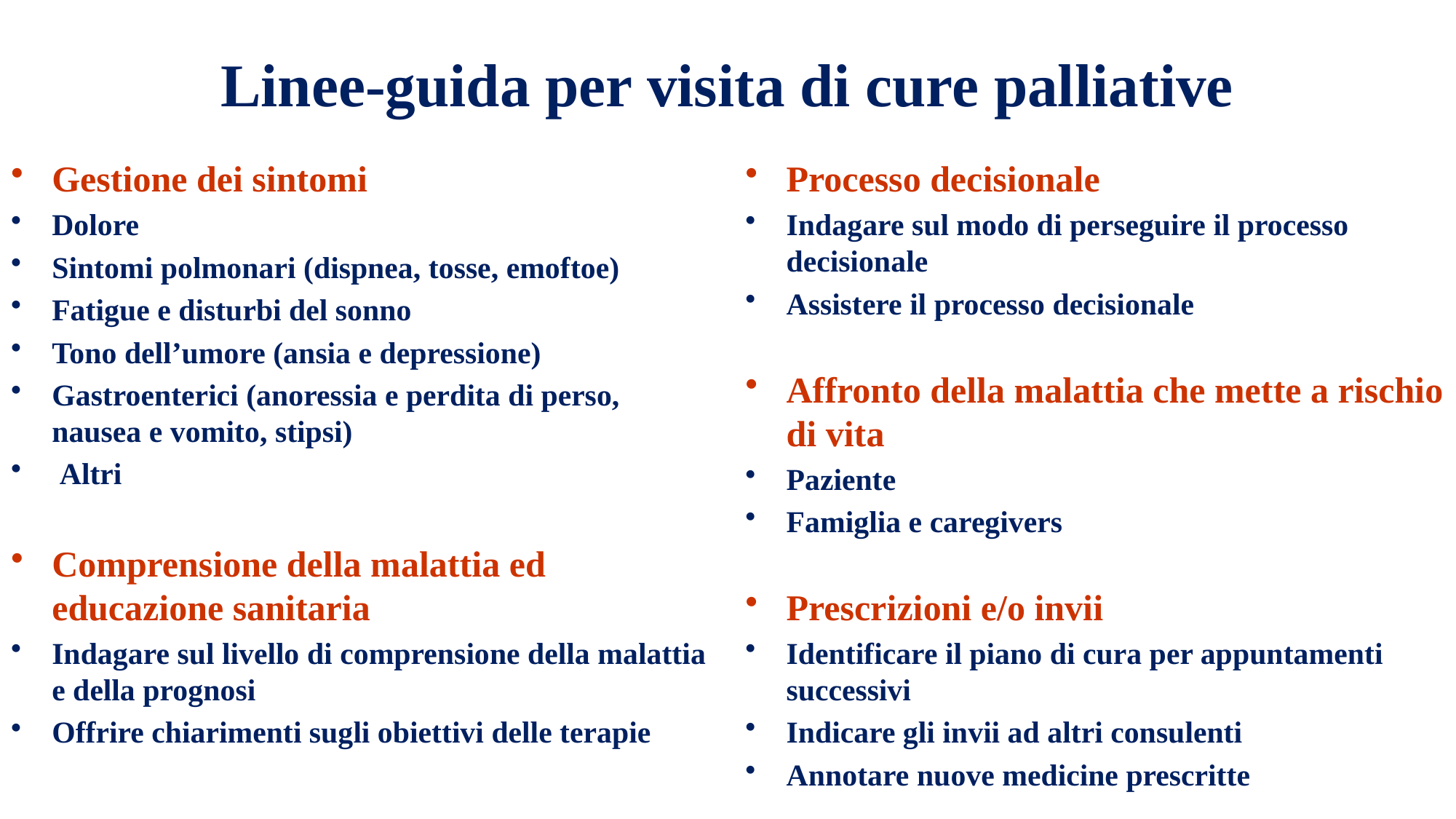

Linee-guida per visita di cure palliative
Gestione dei sintomi
Dolore
Sintomi polmonari (dispnea, tosse, emoftoe)
Fatigue e disturbi del sonno
Tono dell’umore (ansia e depressione)
Gastroenterici (anoressia e perdita di perso, nausea e vomito, stipsi)
 Altri

Comprensione della malattia ed educazione sanitaria
Indagare sul livello di comprensione della malattia e della prognosi
Offrire chiarimenti sugli obiettivi delle terapie
Processo decisionale
Indagare sul modo di perseguire il processo decisionale
Assistere il processo decisionale

Affronto della malattia che mette a rischio di vita
Paziente
Famiglia e caregivers

Prescrizioni e/o invii
Identificare il piano di cura per appuntamenti successivi
Indicare gli invii ad altri consulenti
Annotare nuove medicine prescritte